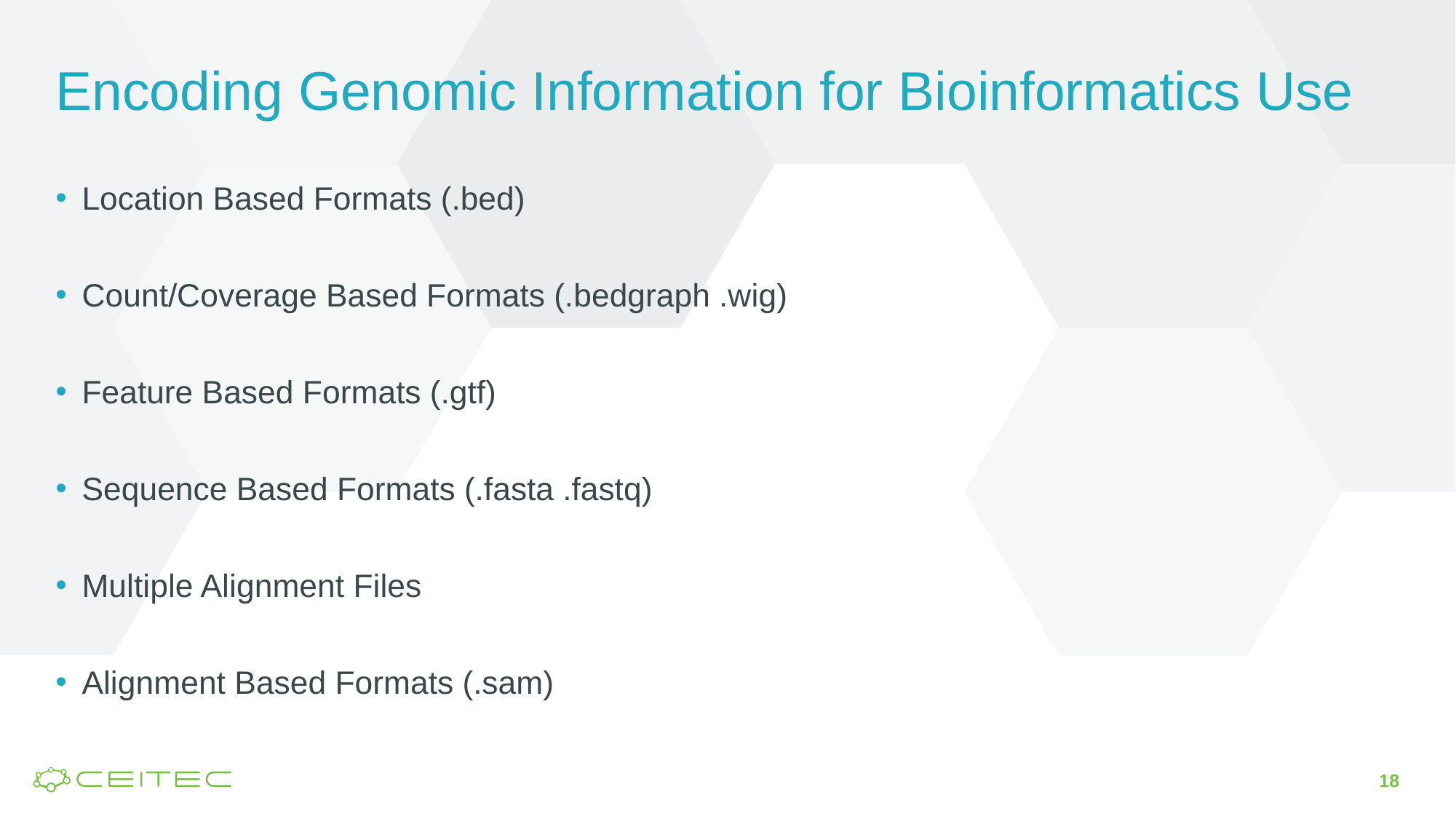

# Encoding Genomic Information for Bioinformatics Use
Location Based Formats (.bed)

Count/Coverage Based Formats (.bedgraph .wig)

Feature Based Formats (.gtf)

Sequence Based Formats (.fasta .fastq)

Multiple Alignment Files

Alignment Based Formats (.sam)

18